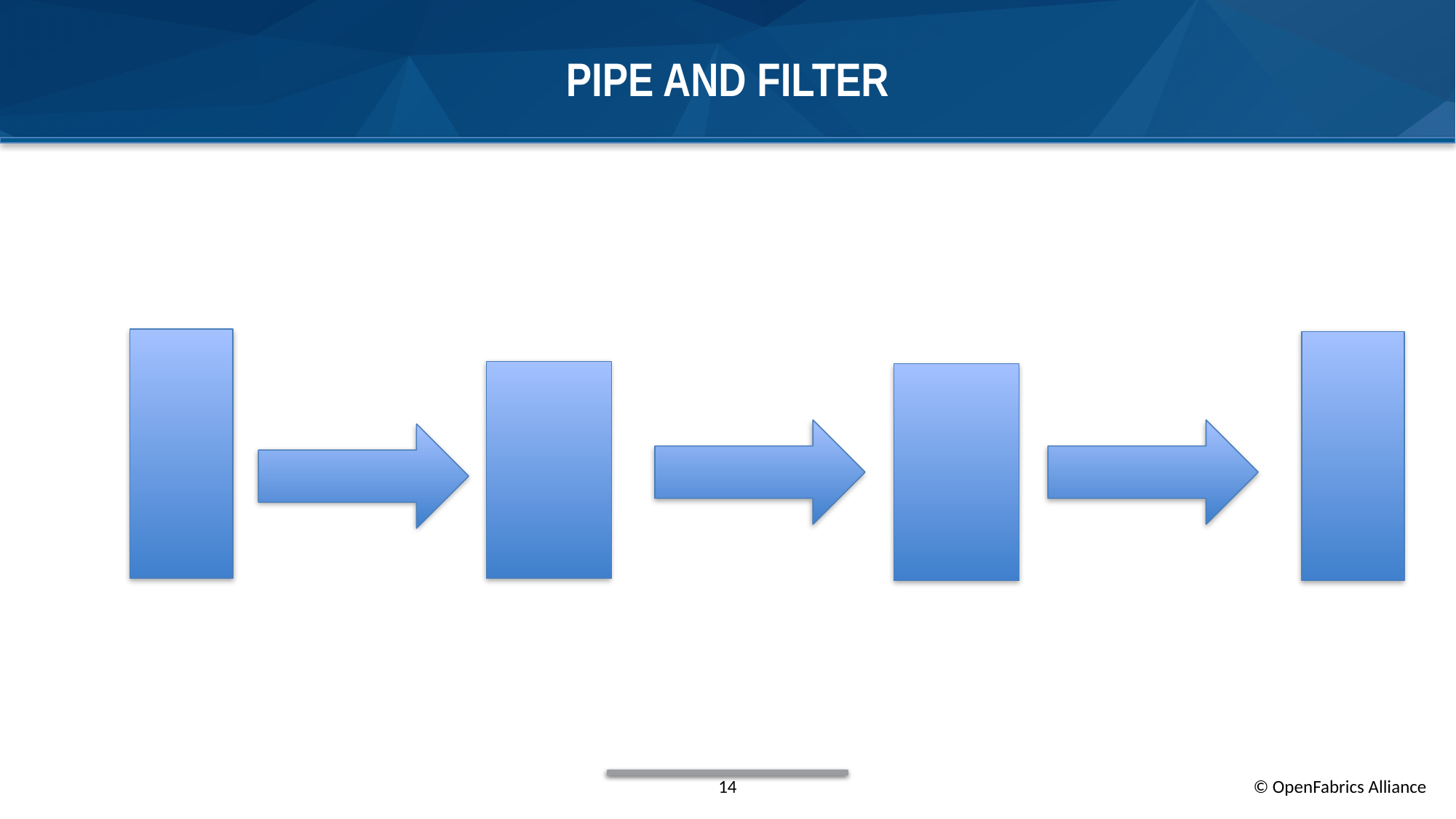

# Pipe and Filter

14
© OpenFabrics Alliance